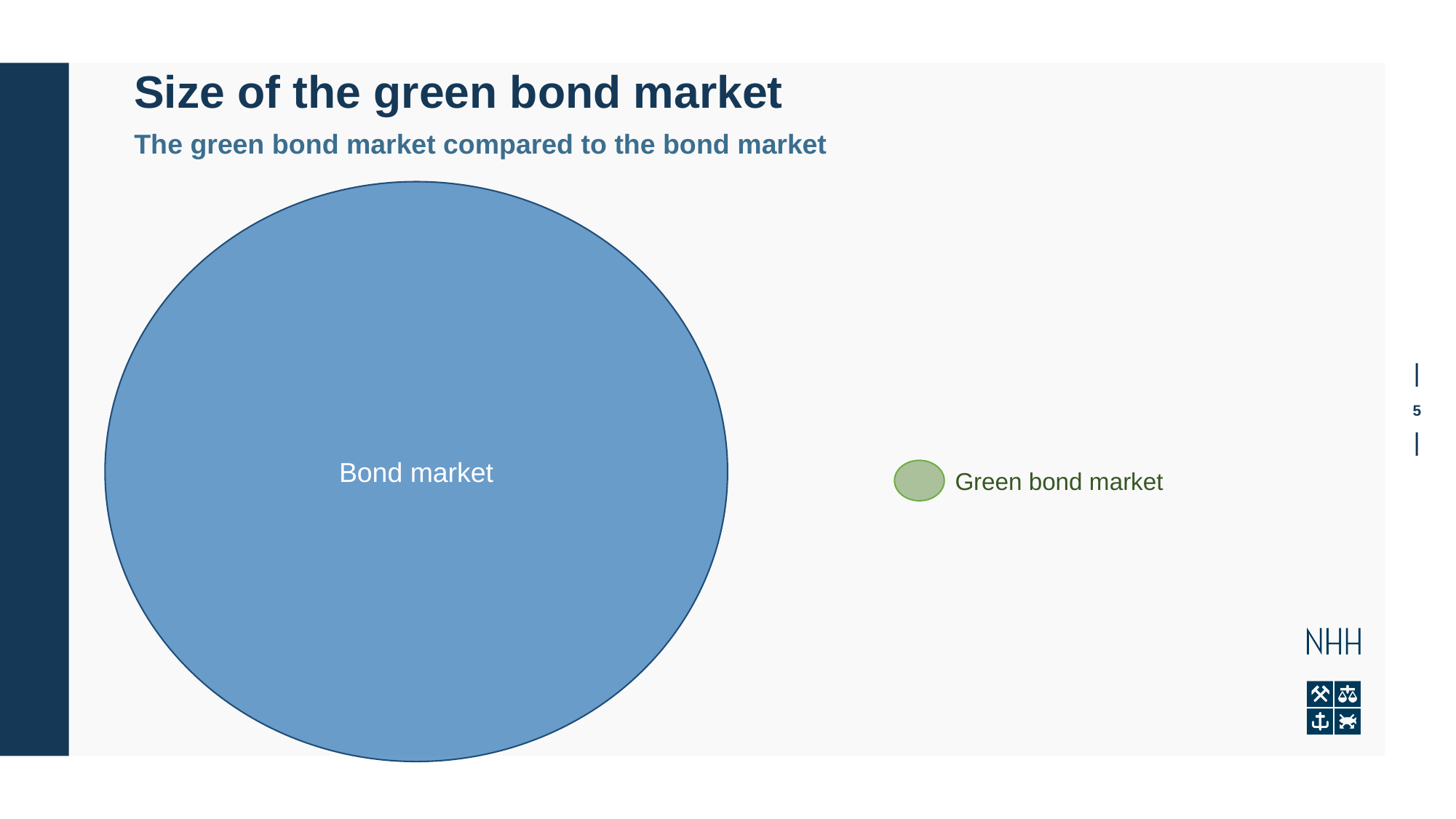

Size of the green bond market
The green bond market compared to the bond market
Bond market

Green bond market